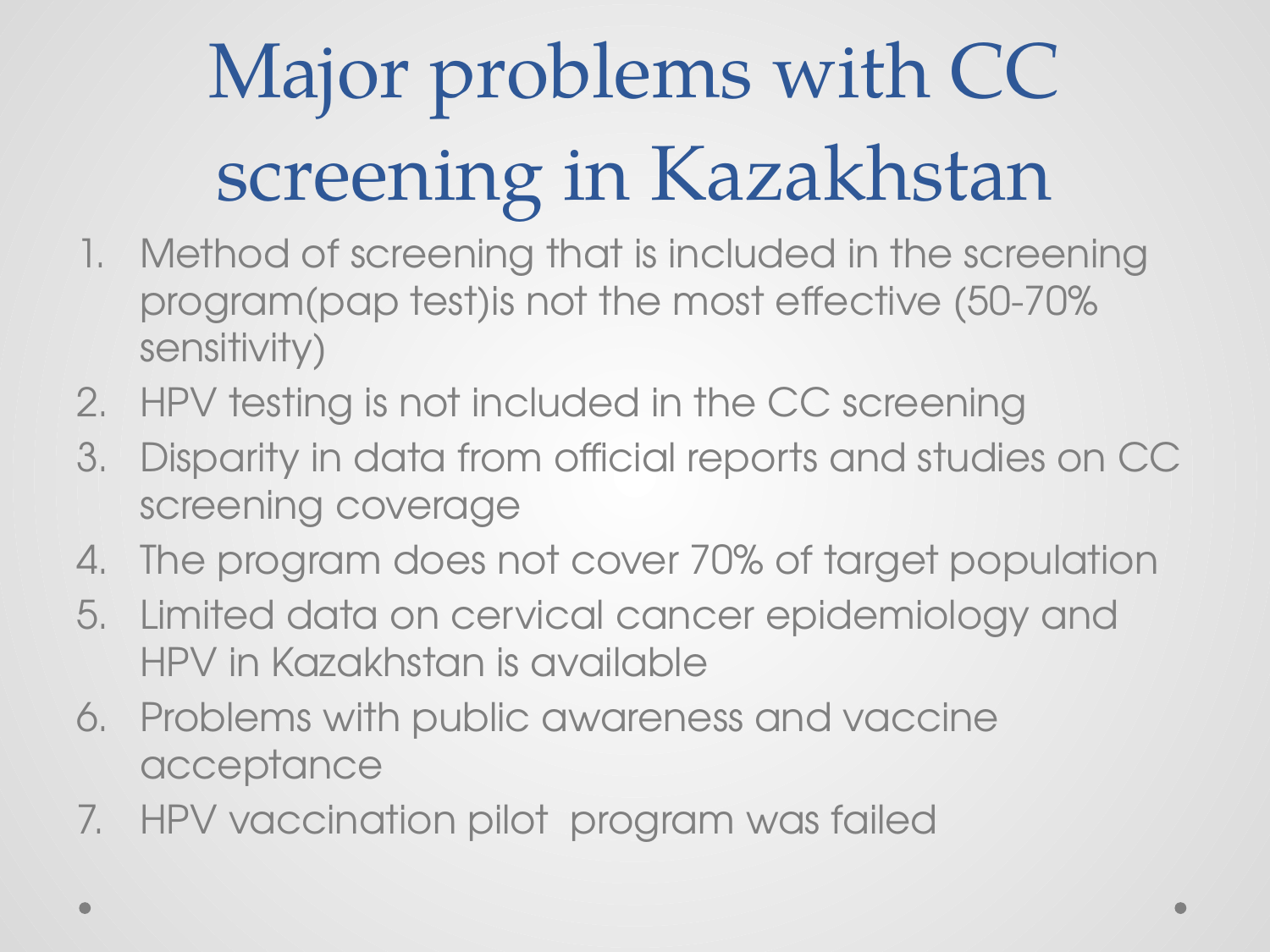

# Major problems with CC screening in Kazakhstan
Method of screening that is included in the screening program(pap test)is not the most effective (50-70% sensitivity)
HPV testing is not included in the CC screening
Disparity in data from official reports and studies on CC screening coverage
The program does not cover 70% of target population
Limited data on cervical cancer epidemiology and HPV in Kazakhstan is available
Problems with public awareness and vaccine acceptance
HPV vaccination pilot  program was failed